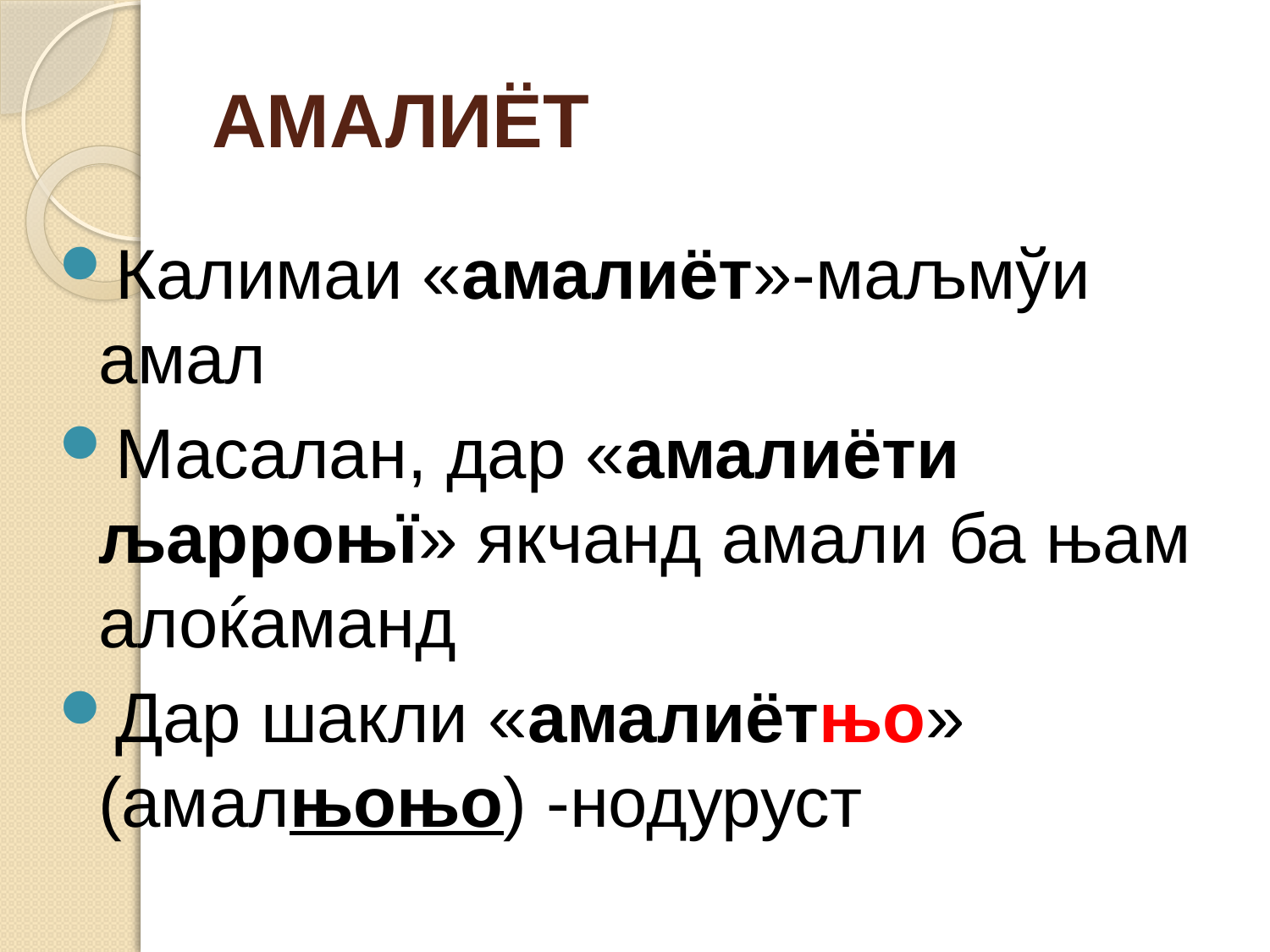

# АМАЛИЁТ
Калимаи «амалиёт»-маљмўи амал
Масалан, дар «амалиёти љарроњї» якчанд амали ба њам алоќаманд
Дар шакли «амалиётњо» (амалњоњо) -нодуруст